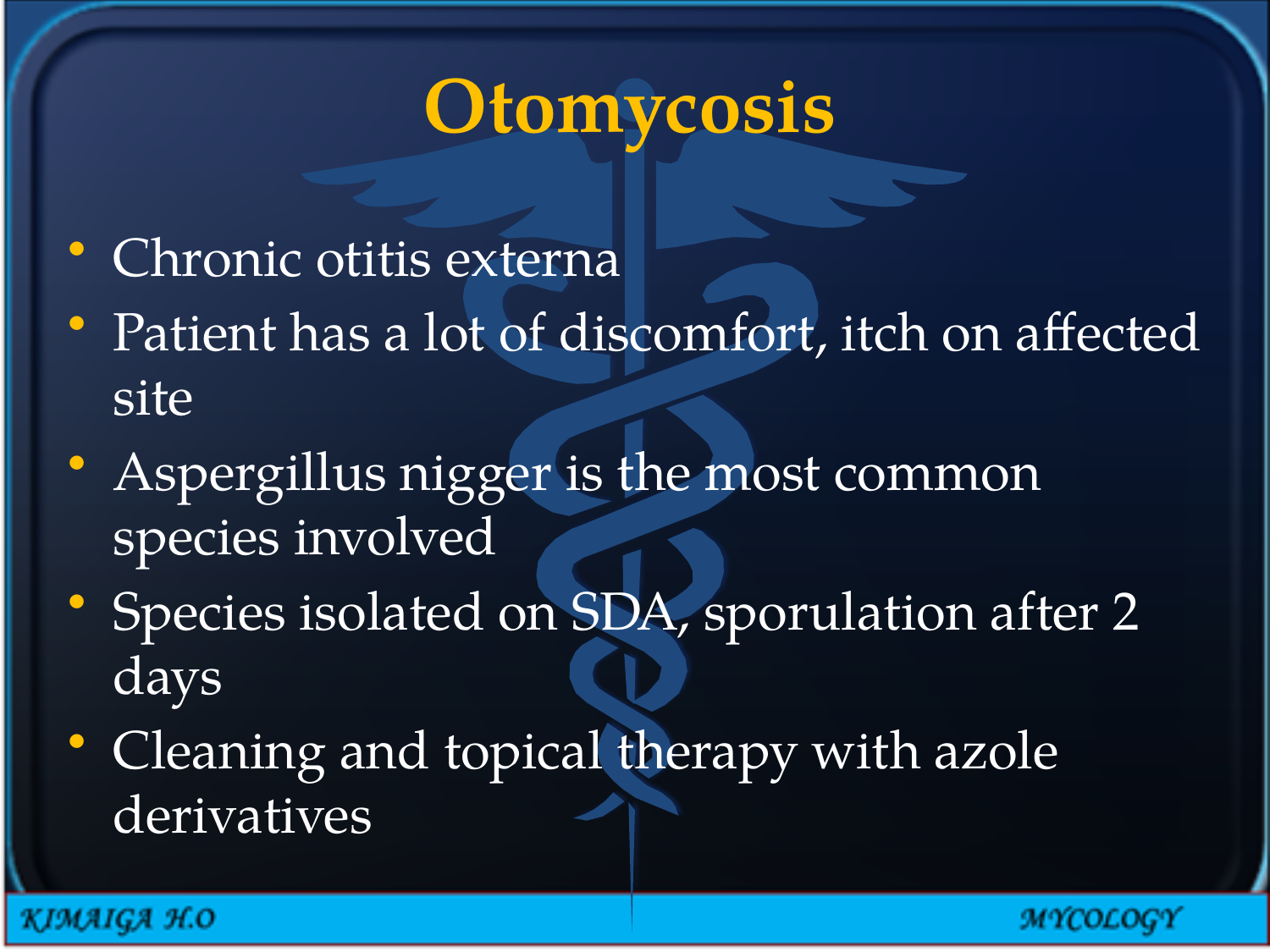

# Otomycosis
Chronic otitis externa
Patient has a lot of discomfort, itch on affected site
Aspergillus nigger is the most common species involved
Species isolated on SDA, sporulation after 2 days
Cleaning and topical therapy with azole derivatives